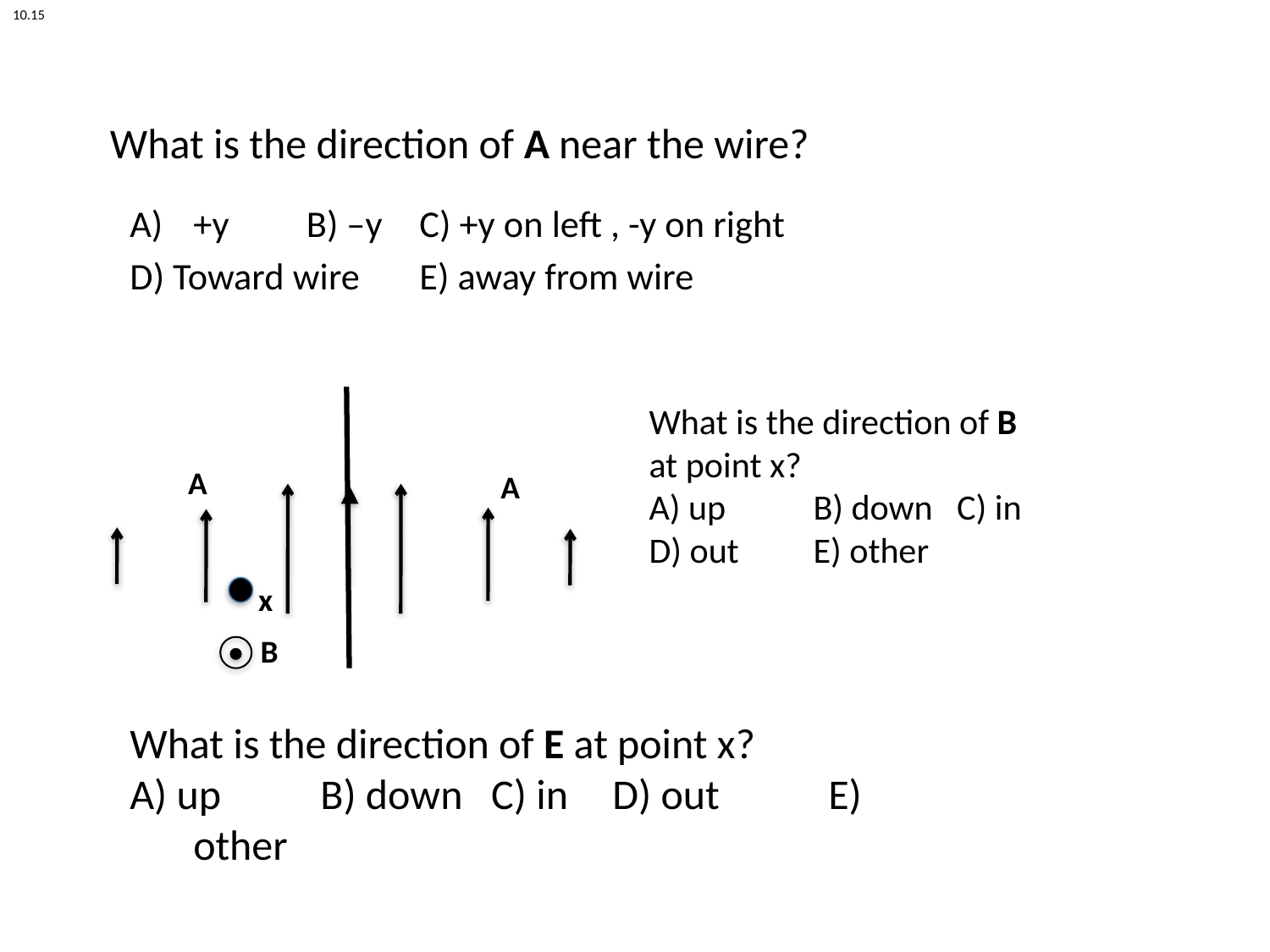

10.15
# What is the direction of A near the wire?
+y		B) –y		C) +y on left , -y on right
D) Toward wire		E) away from wire
What is the direction of B at point x?
A) up 	B) down   C) in
D) out	E) other
x

A
A
B

What is the direction of E at point x?
A) up 	B) down   C) in	    D) out	E) other